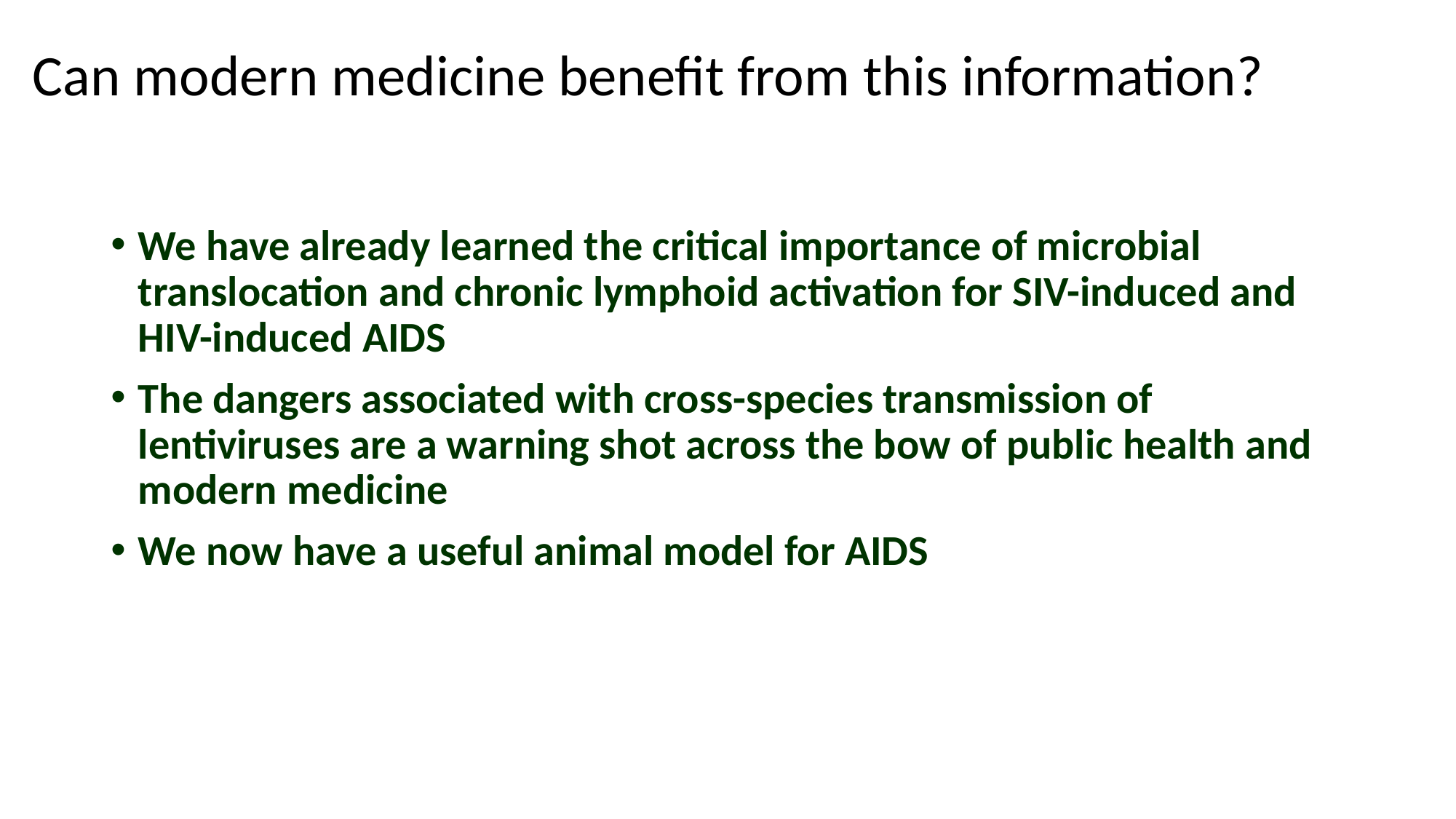

# Can modern medicine benefit from this information?
We have already learned the critical importance of microbial translocation and chronic lymphoid activation for SIV-induced and HIV-induced AIDS
The dangers associated with cross-species transmission of lentiviruses are a warning shot across the bow of public health and modern medicine
We now have a useful animal model for AIDS